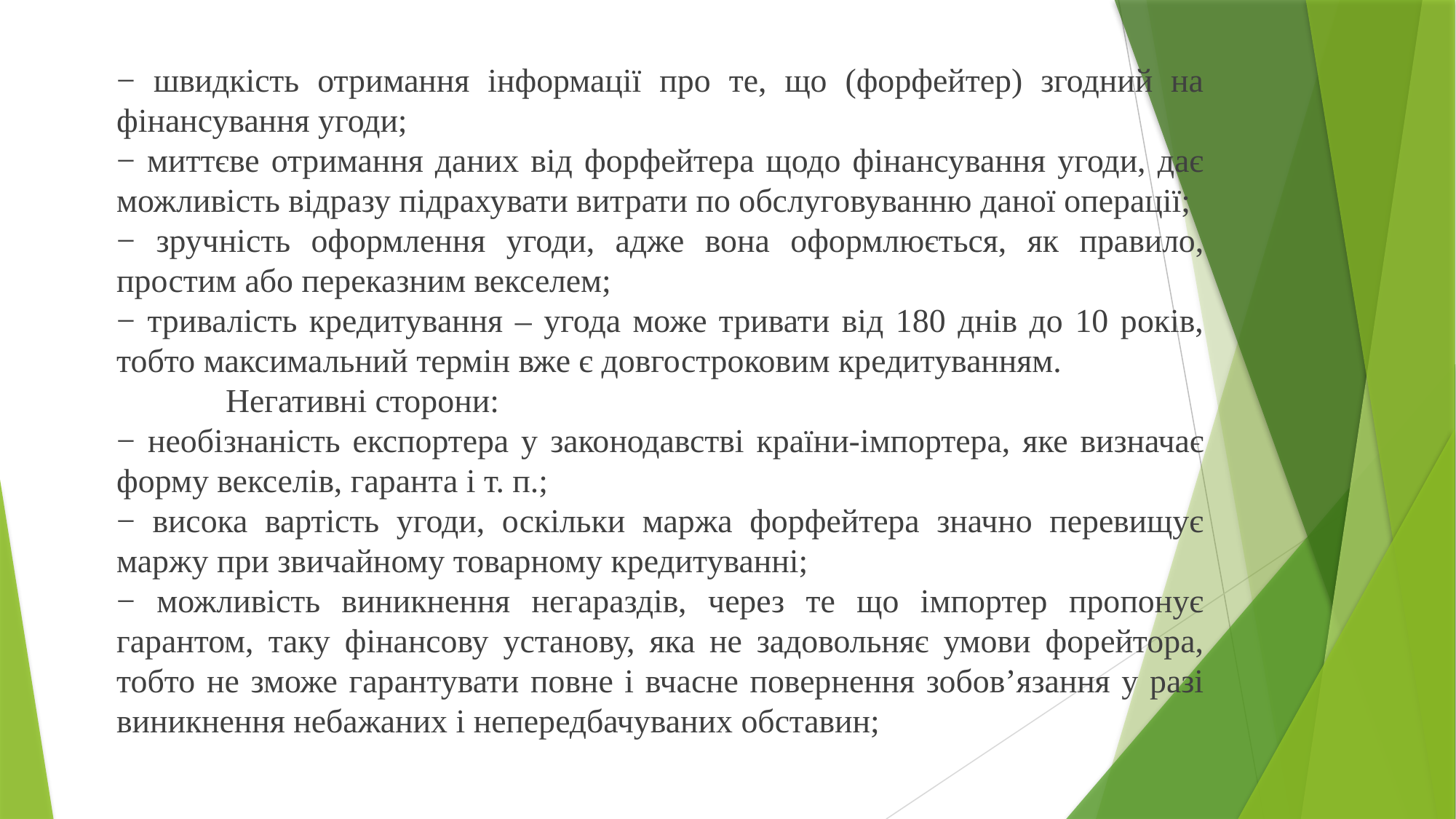

− швидкість отримання інформації про те, що (форфейтер) згодний на фінансування угоди;
− миттєве отримання даних від форфейтера щодо фінансування угоди, дає можливість відразу підрахувати витрати по обслуговуванню даної операції;
− зручність оформлення угоди, адже вона оформлюється, як правило, простим або переказним векселем;
− тривалість кредитування – угода може тривати від 180 днів до 10 років, тобто максимальний термін вже є довгостроковим кредитуванням.
	Негативні сторони:
− необізнаність експортера у законодавстві країни-імпортера, яке визначає форму векселів, гаранта і т. п.;
− висока вартість угоди, оскільки маржа форфейтера значно перевищує маржу при звичайному товарному кредитуванні;
− можливість виникнення негараздів, через те що імпортер пропонує гарантом, таку фінансову установу, яка не задовольняє умови форейтора, тобто не зможе гарантувати повне і вчасне повернення зобов’язання у разі виникнення небажаних і непередбачуваних обставин;